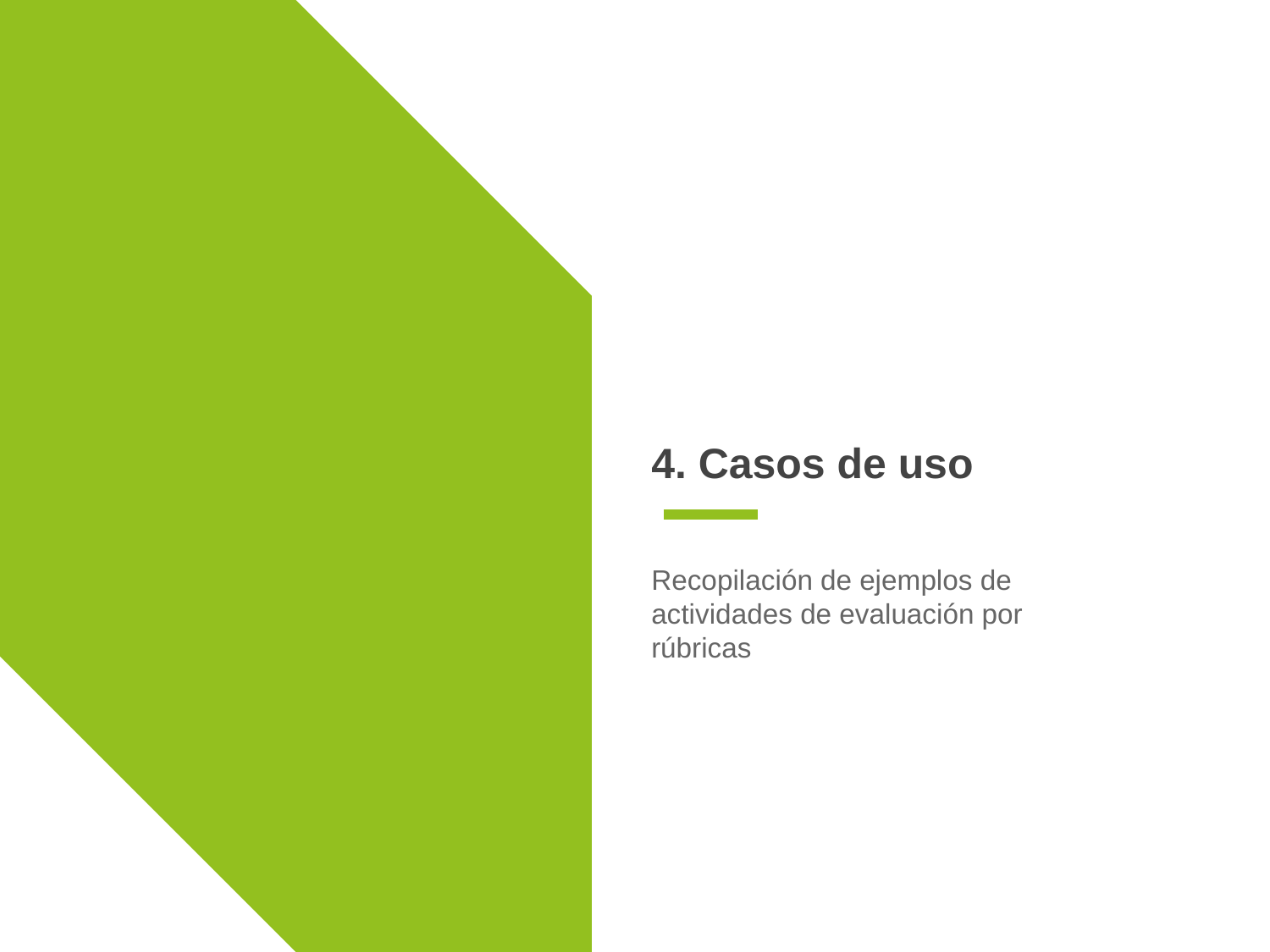

# 4. Casos de uso
Recopilación de ejemplos de actividades de evaluación por rúbricas